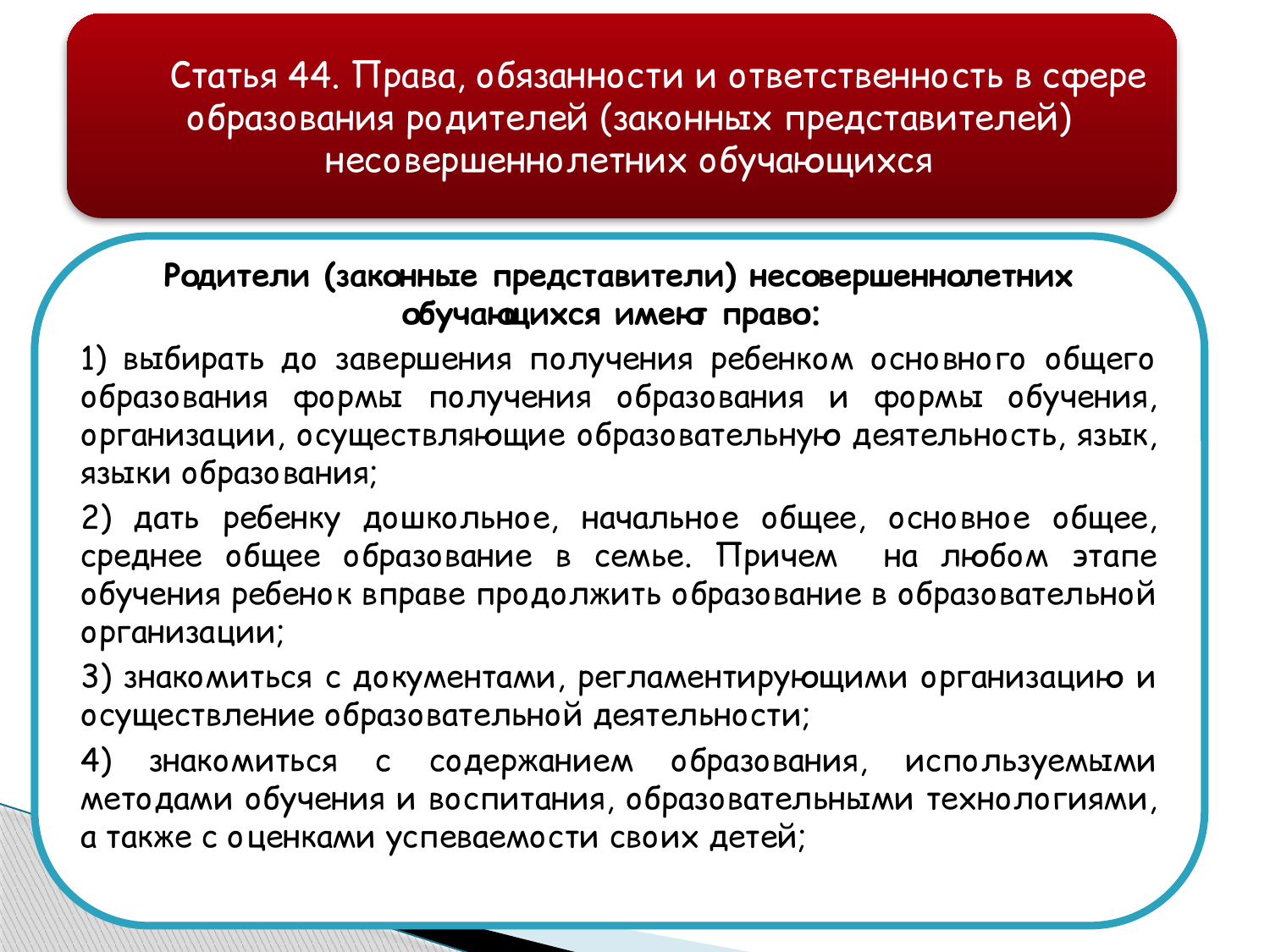

Статья 44. Права, обязанности и ответственность в сфере образования родителей (законных представителей) несовершеннолетних обучающихся

Родители (законные представители) несовершеннолетних обучающихся имеют право:
1) выбирать до завершения получения ребенком основного общего образования формы получения образования и формы обучения, организации, осуществляющие образовательную деятельность, язык, языки образования;
2) дать ребенку дошкольное, начальное общее, основное общее, среднее общее образование в семье. Причем  на любом этапе обучения ребенок вправе продолжить образование в образовательной организации;
3) знакомиться с документами, регламентирующими организацию и осуществление образовательной деятельности;
4) знакомиться с содержанием образования, используемыми методами обучения и воспитания, образовательными технологиями, а также с оценками успеваемости своих детей;